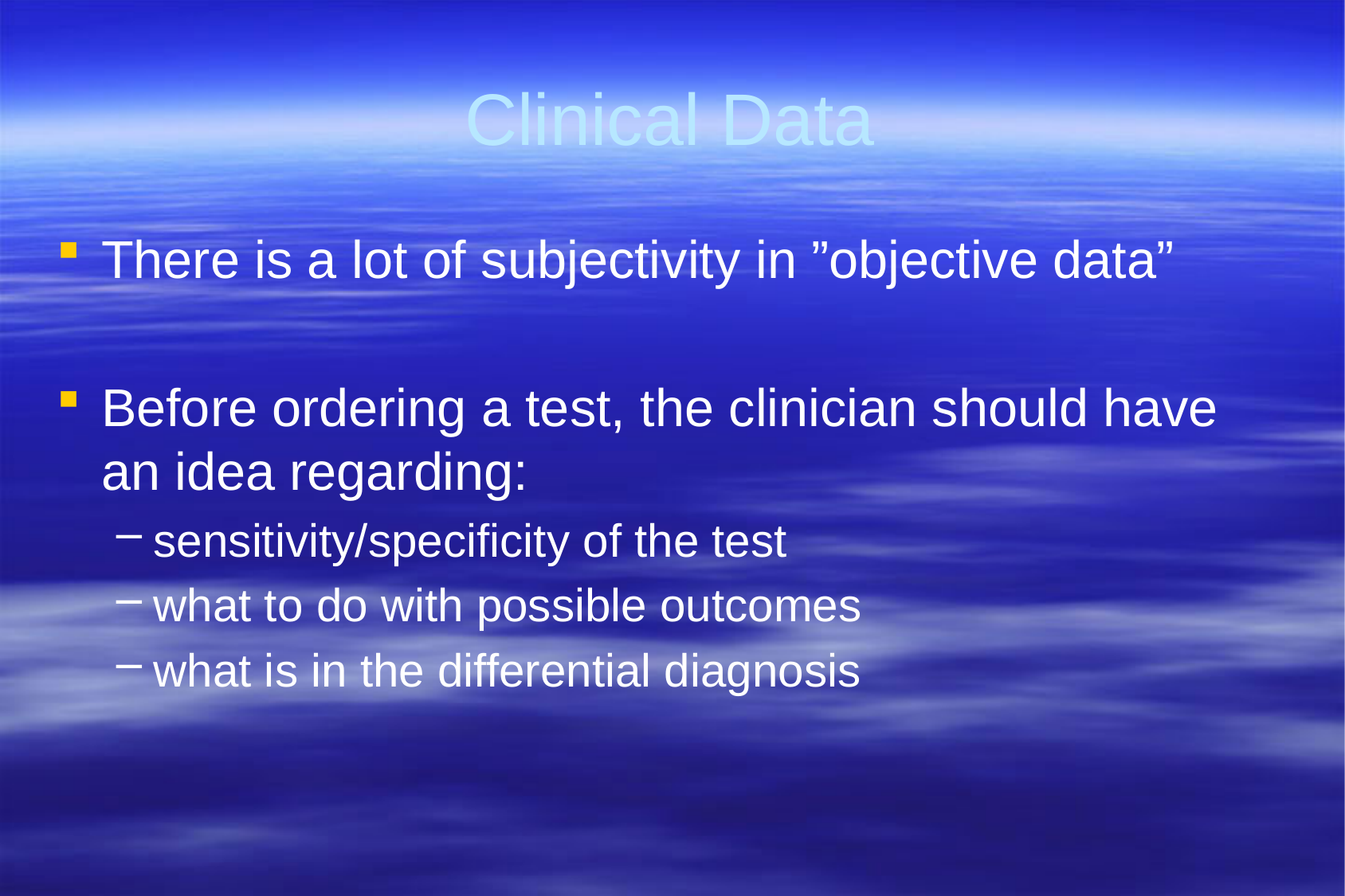

# Clinical Data
There is a lot of subjectivity in ”objective data”

Before ordering a test, the clinician should have an idea regarding:
sensitivity/specificity of the test
what to do with possible outcomes
what is in the differential diagnosis